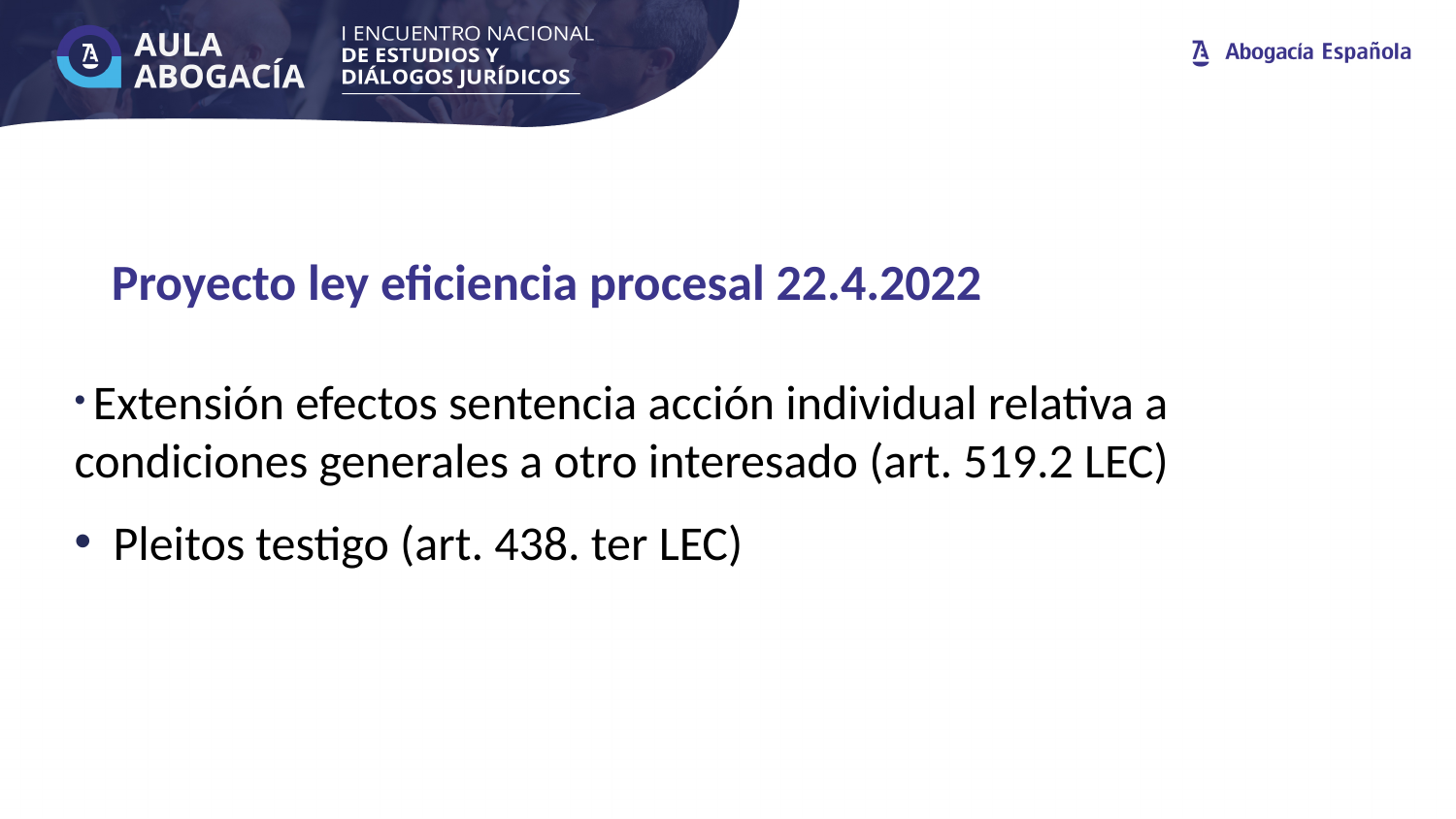

Proyecto ley eficiencia procesal 22.4.2022
 Extensión efectos sentencia acción individual relativa a condiciones generales a otro interesado (art. 519.2 LEC)
  Pleitos testigo (art. 438. ter LEC)